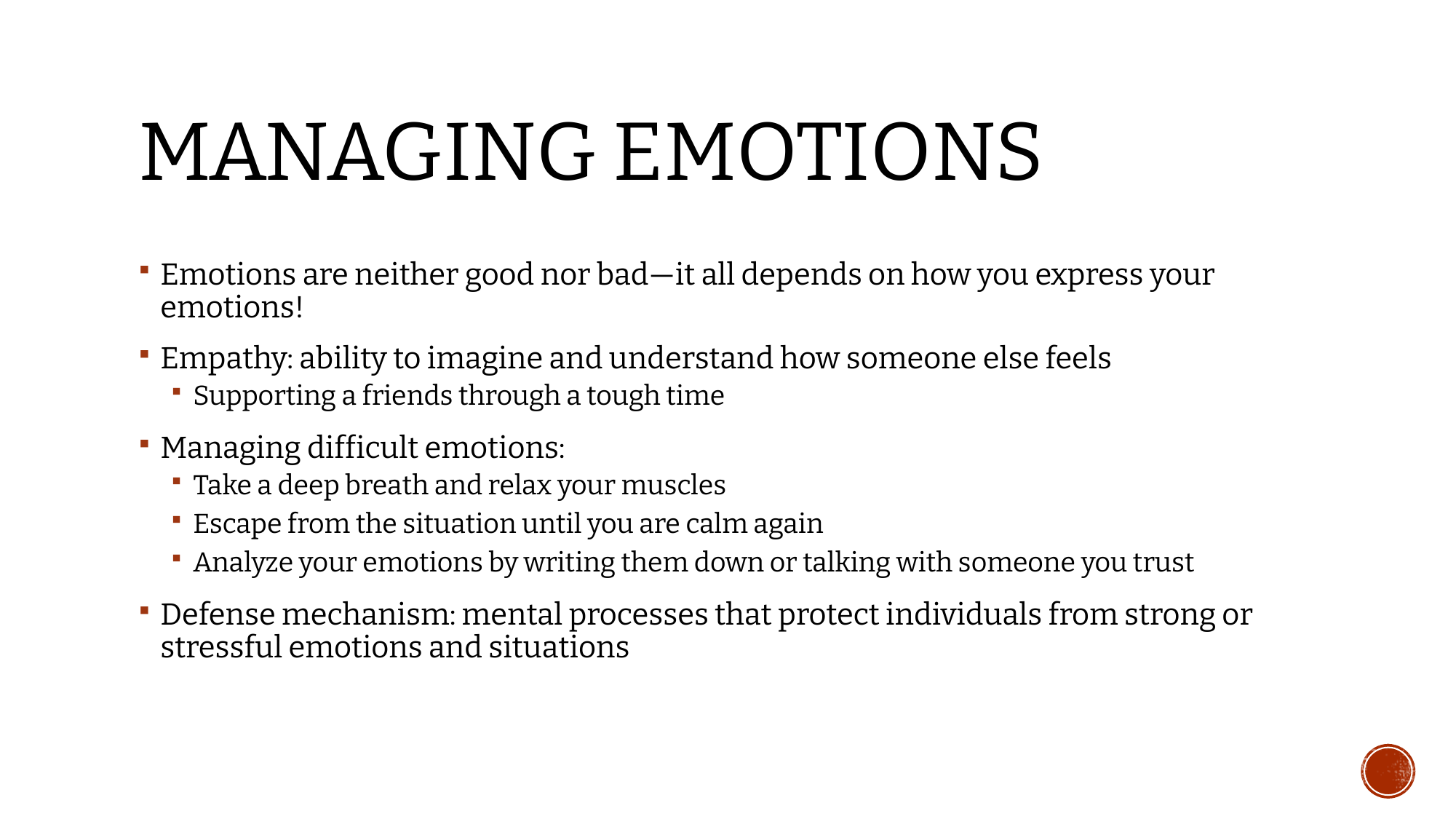

# Managing emotions
Emotions are neither good nor bad—it all depends on how you express your emotions!
Empathy: ability to imagine and understand how someone else feels
Supporting a friends through a tough time
Managing difficult emotions:
Take a deep breath and relax your muscles
Escape from the situation until you are calm again
Analyze your emotions by writing them down or talking with someone you trust
Defense mechanism: mental processes that protect individuals from strong or stressful emotions and situations